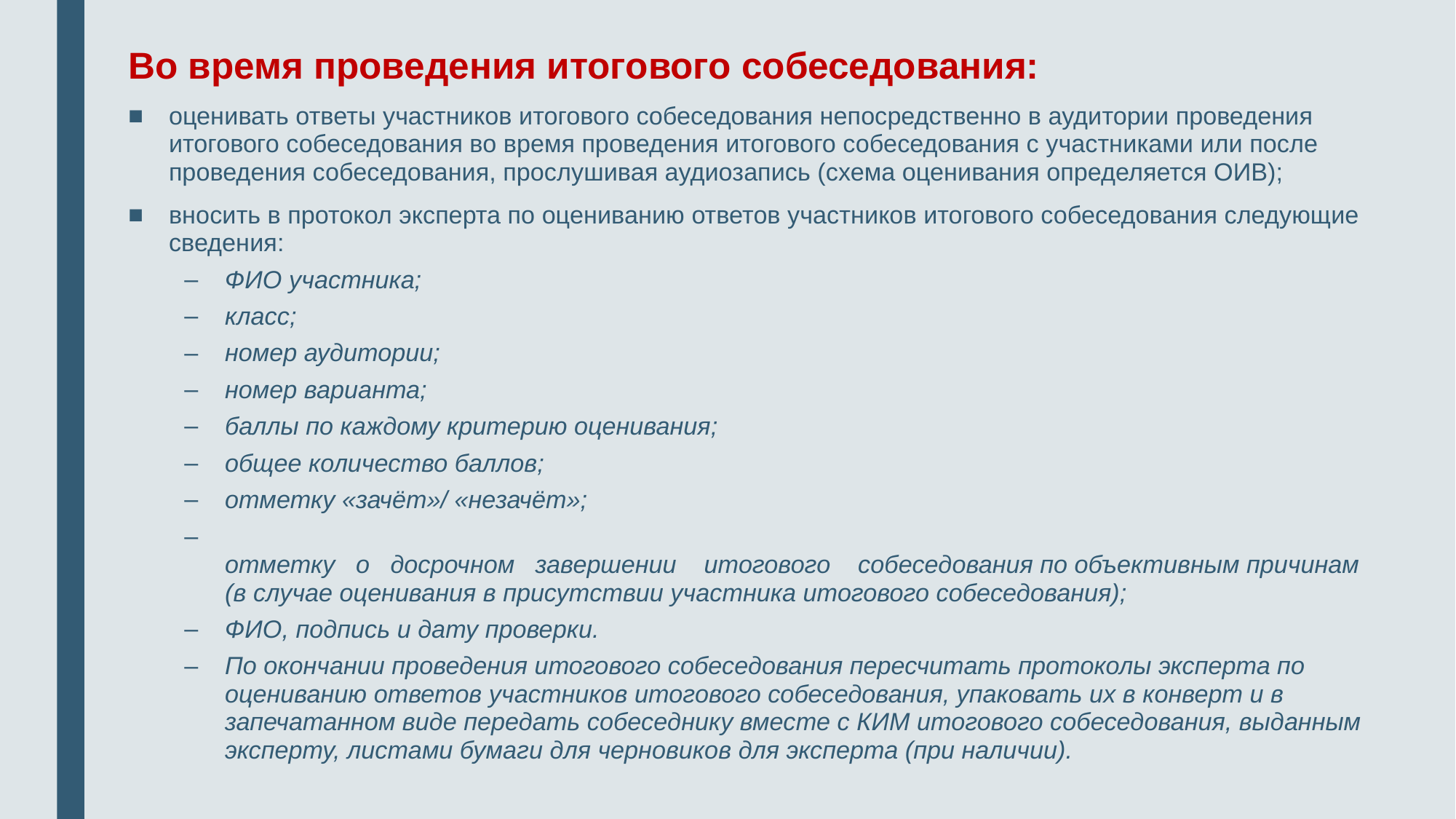

Во время проведения итогового собеседования:
оценивать ответы участников итогового собеседования непосредственно в аудитории проведения итогового собеседования во время проведения итогового собеседования с участниками или после проведения собеседования, прослушивая аудиозапись (схема оценивания определяется ОИВ);
вносить в протокол эксперта по оцениванию ответов участников итогового собеседования следующие сведения:
ФИО участника;
класс;
номер аудитории;
номер варианта;
баллы по каждому критерию оценивания;
общее количество баллов;
отметку «зачёт»/ «незачёт»;
отметку   о   досрочном   завершении    итогового    собеседования по объективным причинам (в случае оценивания в присутствии участника итогового собеседования);
ФИО, подпись и дату проверки.
По окончании проведения итогового собеседования пересчитать протоколы эксперта по оцениванию ответов участников итогового собеседования, упаковать их в конверт и в запечатанном виде передать собеседнику вместе с КИМ итогового собеседования, выданным эксперту, листами бумаги для черновиков для эксперта (при наличии).